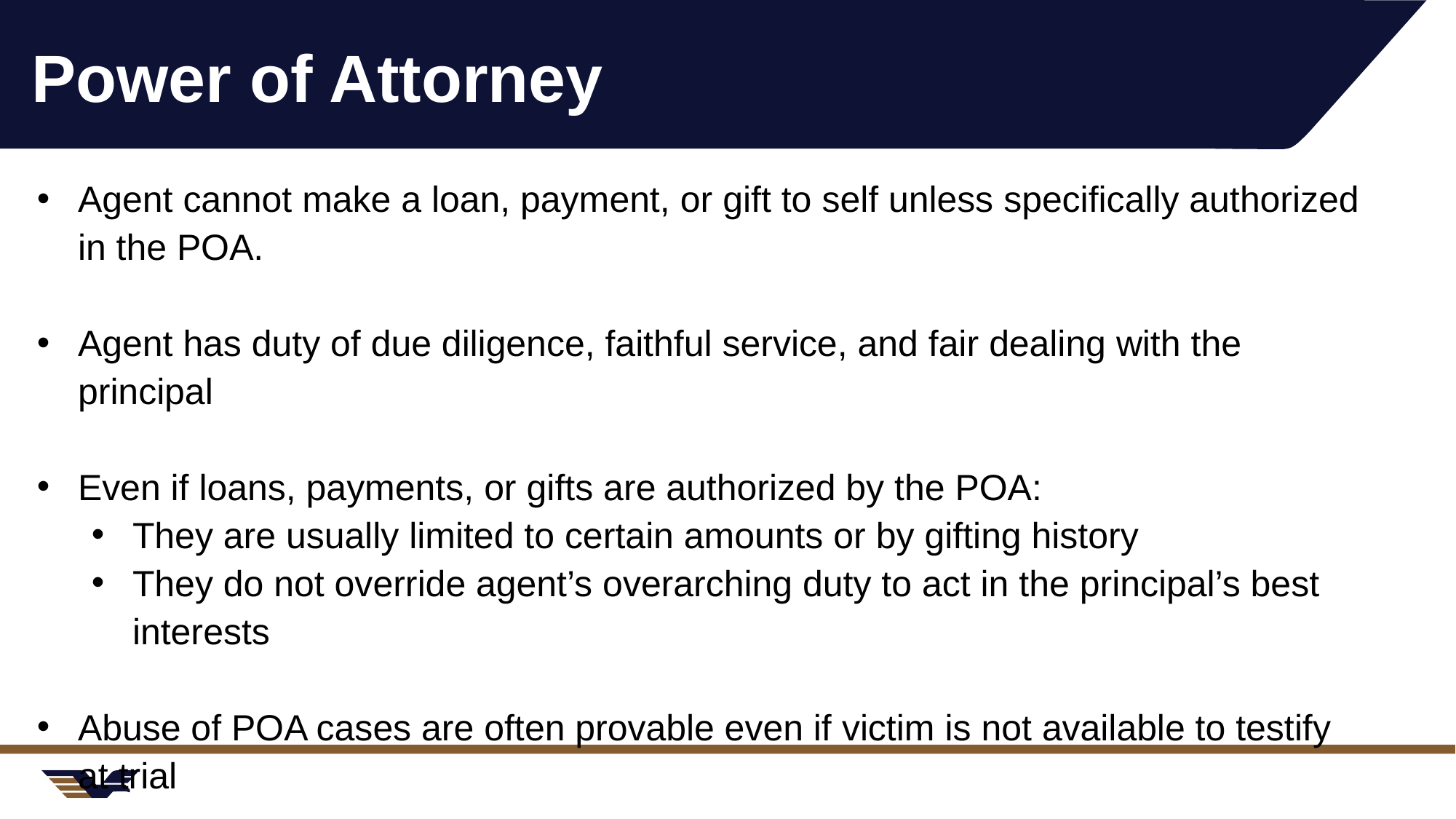

# Power of Attorney

Agent cannot make a loan, payment, or gift to self unless specifically authorized in the POA.

Agent has duty of due diligence, faithful service, and fair dealing with the principal

Even if loans, payments, or gifts are authorized by the POA:
They are usually limited to certain amounts or by gifting history
They do not override agent’s overarching duty to act in the principal’s best interests

Abuse of POA cases are often provable even if victim is not available to testify at trial